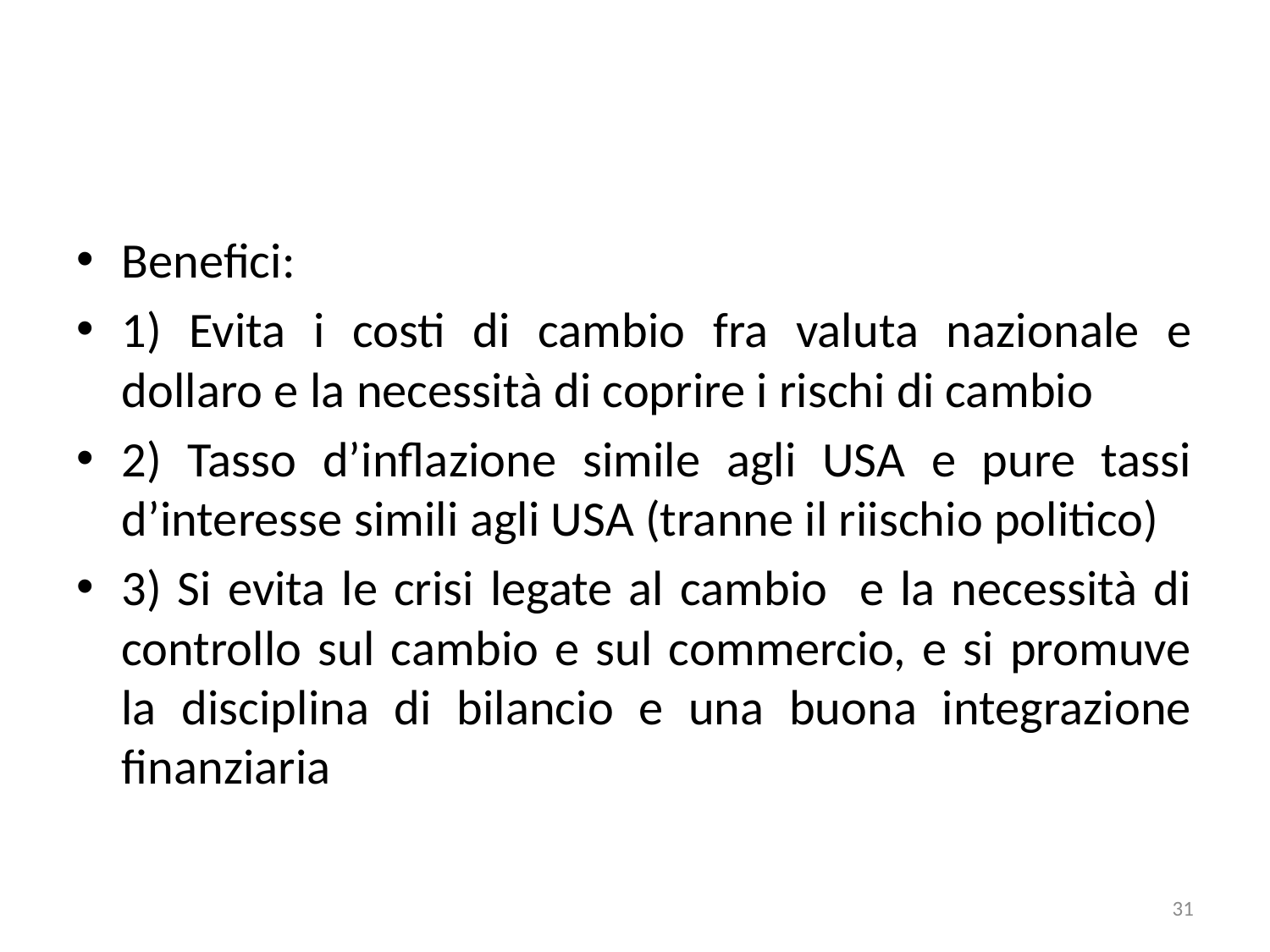

#
Benefici:
1) Evita i costi di cambio fra valuta nazionale e dollaro e la necessità di coprire i rischi di cambio
2) Tasso d’inflazione simile agli USA e pure tassi d’interesse simili agli USA (tranne il riischio politico)
3) Si evita le crisi legate al cambio  e la necessità di controllo sul cambio e sul commercio, e si promuve la disciplina di bilancio e una buona integrazione finanziaria
31